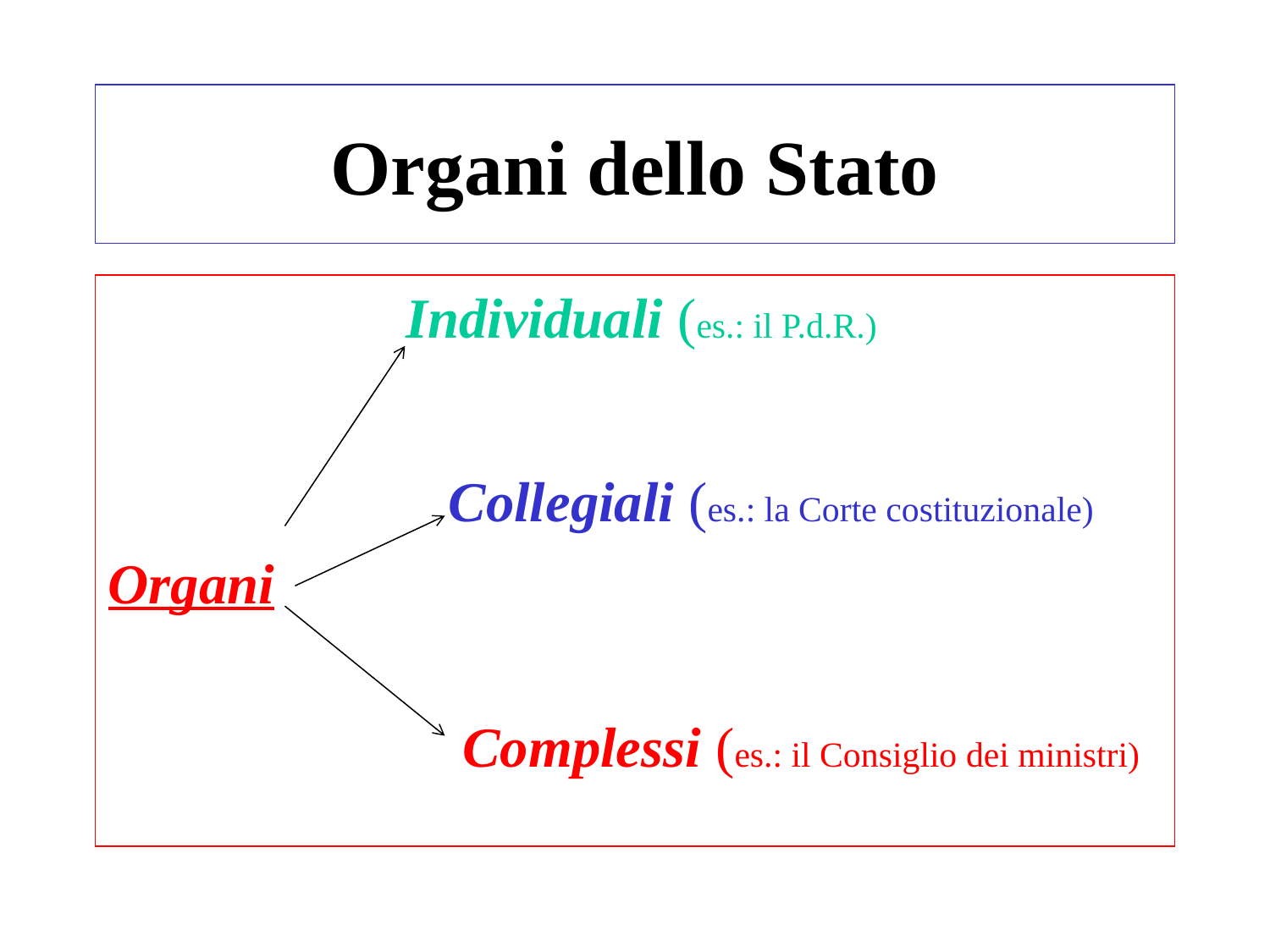

# Organi dello Stato
                     Individuali (es.: il P.d.R.)

                        Collegiali (es.: la Corte costituzionale)
Organi

                         Complessi (es.: il Consiglio dei ministri)